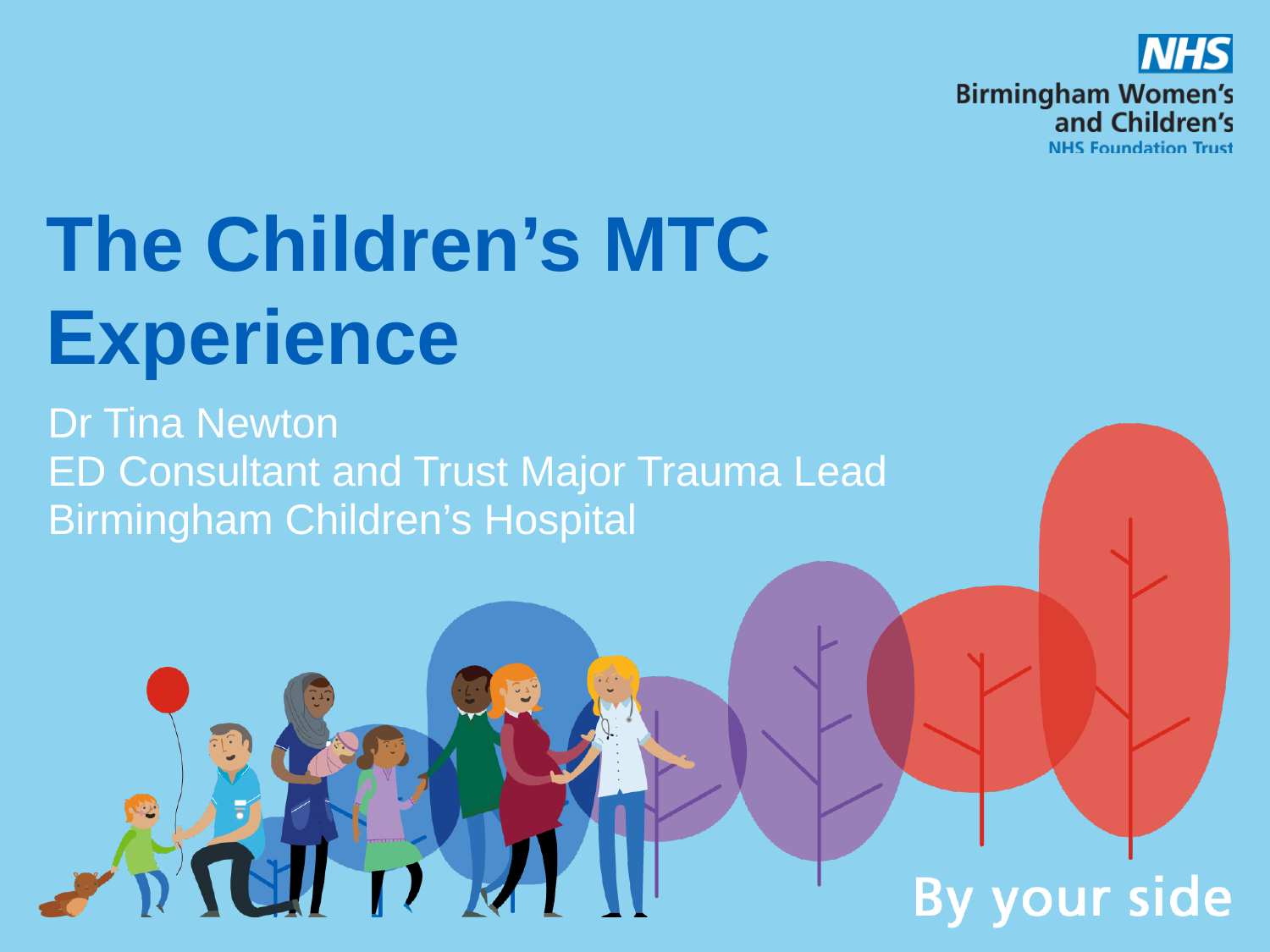

# The Children’s MTC    Experience
Dr Tina Newton
ED Consultant and Trust Major Trauma Lead
Birmingham Children’s Hospital